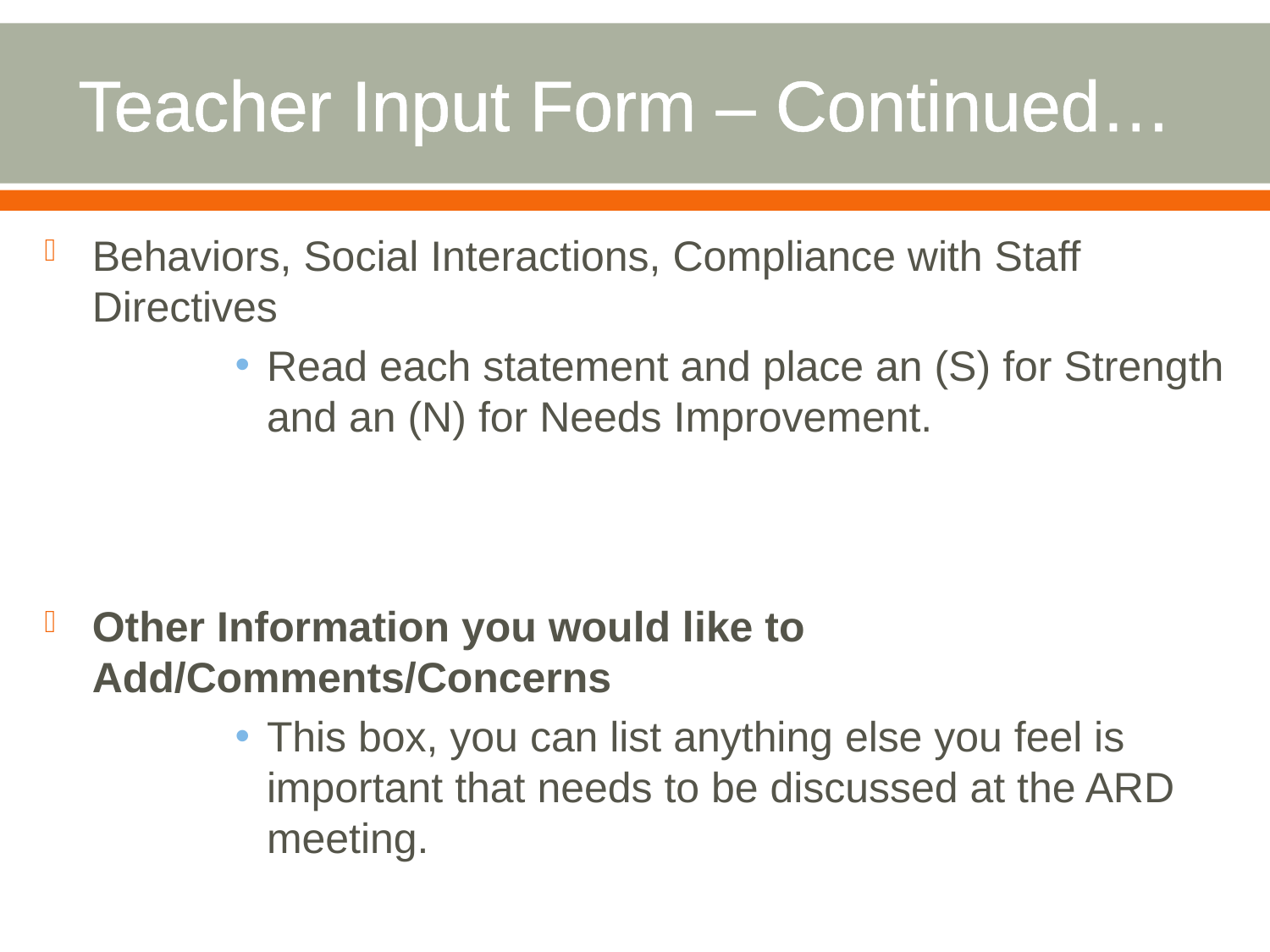

# Teacher Input Form – Continued…
Behaviors, Social Interactions, Compliance with Staff Directives
Read each statement and place an (S) for Strength and an (N) for Needs Improvement.

Other Information you would like to Add/Comments/Concerns
This box, you can list anything else you feel is important that needs to be discussed at the ARD meeting.